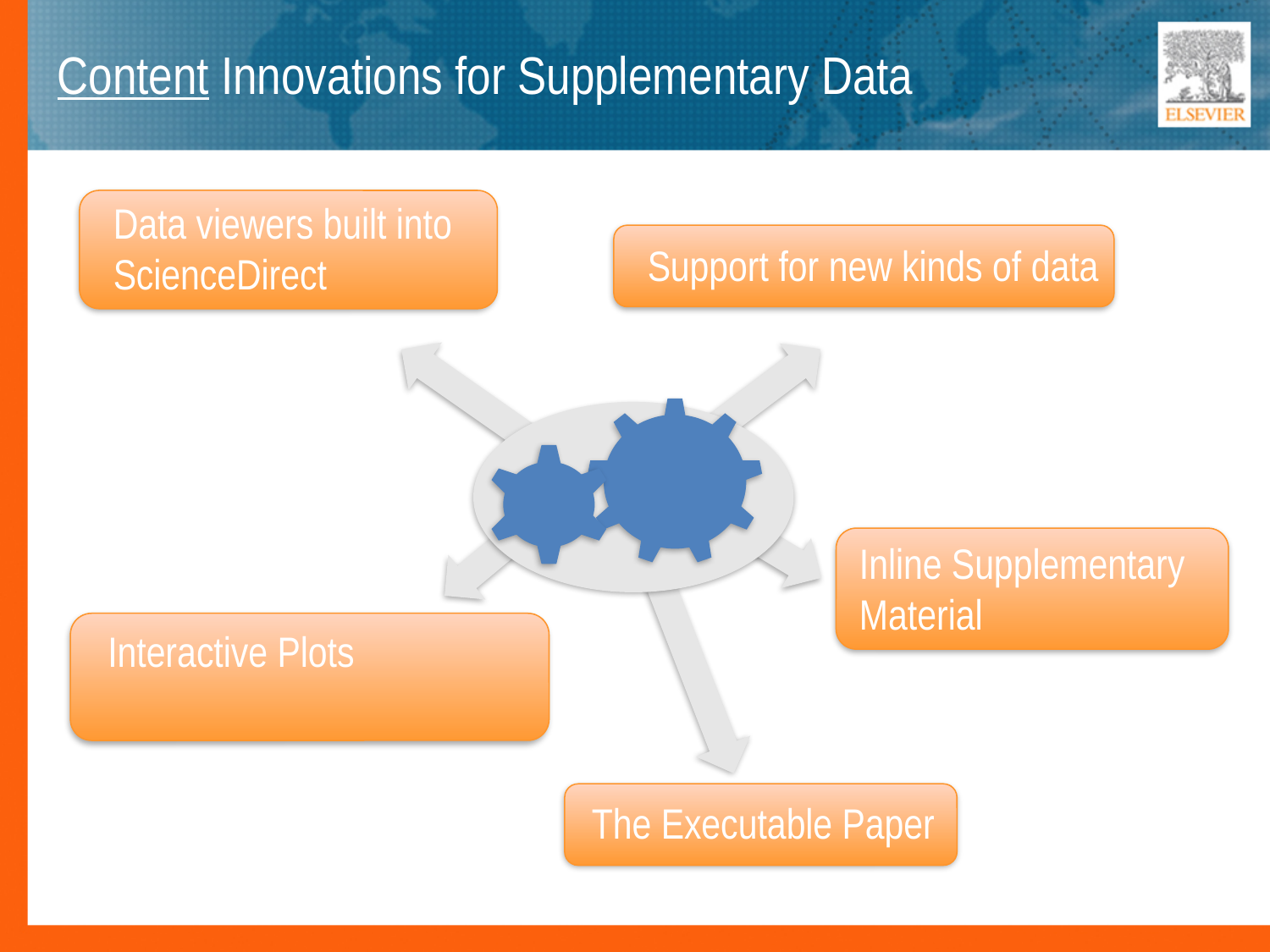

# Content Innovations for Supplementary Data
Data viewers built into ScienceDirect

Support for new kinds of data

Inline Supplementary
Material

Interactive Plots

The Executable Paper